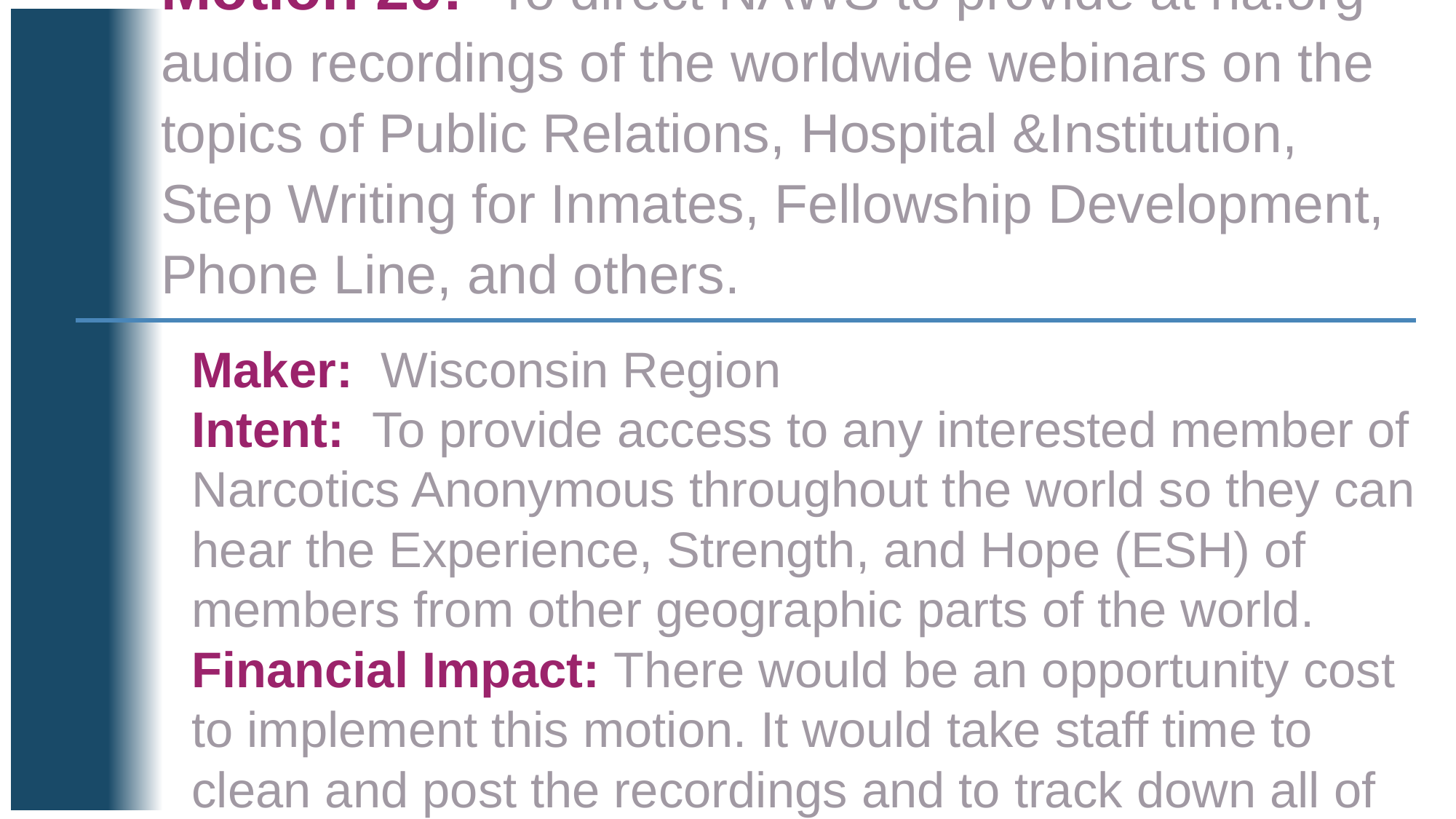

Motion 20:  To direct NAWS to provide at na.org audio recordings of the worldwide webinars on the topics of Public Relations, Hospital &Institution, Step Writing for Inmates, Fellowship Development, Phone Line, and others.
Maker:  Wisconsin Region
Intent:  To provide access to any interested member of Narcotics Anonymous throughout the world so they can hear the Experience, Strength, and Hope (ESH) of members from other geographic parts of the world.
Financial Impact: There would be an opportunity cost to implement this motion. It would take staff time to clean and post the recordings and to track down all of the necessary release forms.